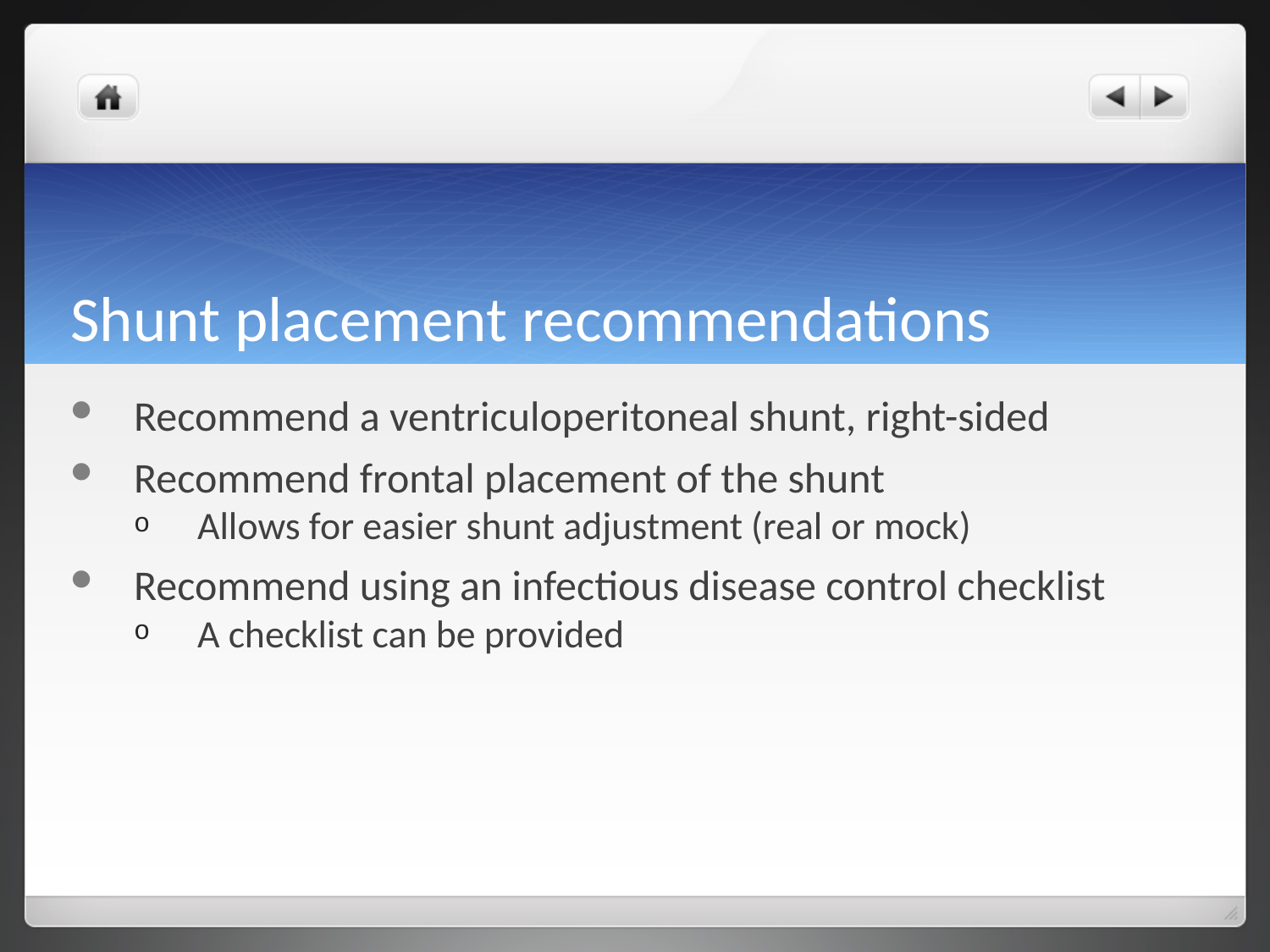

# Shunt placement recommendations
Recommend a ventriculoperitoneal shunt, right-sided
Recommend frontal placement of the shunt
Allows for easier shunt adjustment (real or mock)
Recommend using an infectious disease control checklist
A checklist can be provided